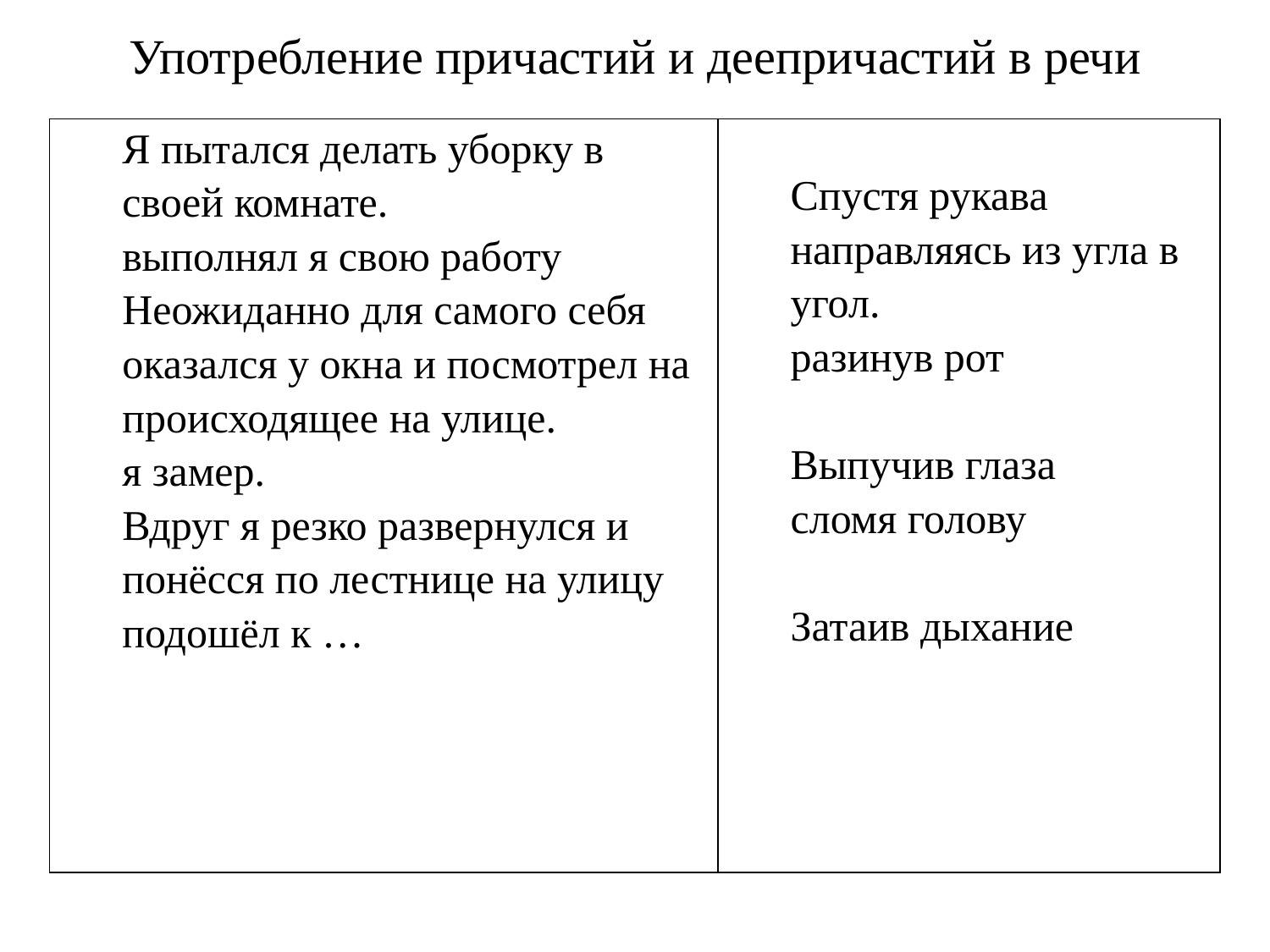

# Употребление причастий и деепричастий в речи
| Я пытался делать уборку в своей комнате. выполнял я свою работу Неожиданно для самого себя оказался у окна и посмотрел на происходящее на улице. я замер. Вдруг я резко развернулся и понёсся по лестнице на улицу подошёл к … | Спустя рукава направляясь из угла в угол. разинув рот Выпучив глаза сломя голову Затаив дыхание |
| --- | --- |